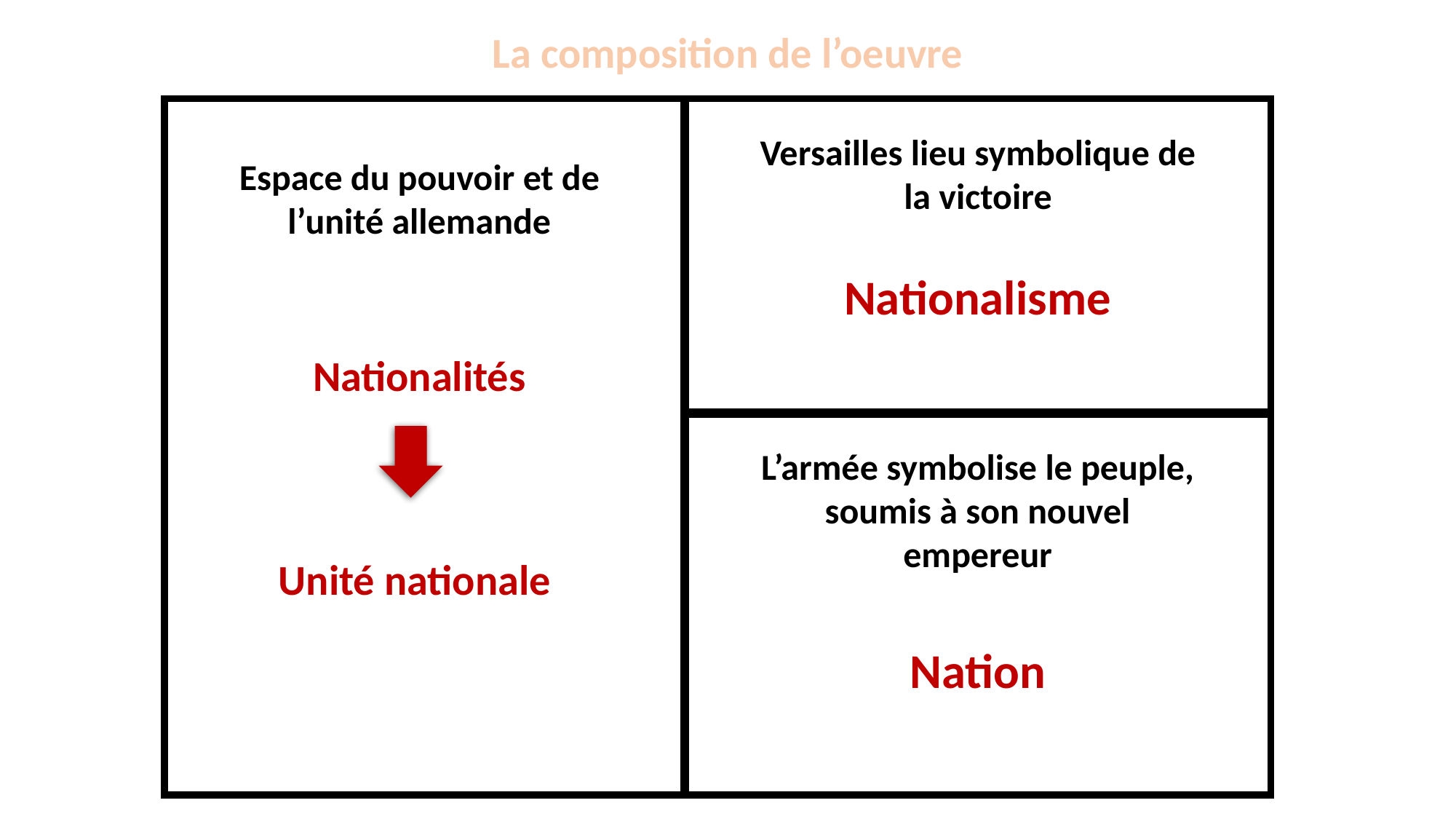

La composition de l’oeuvre

Versailles lieu symbolique de la victoire
Espace du pouvoir et de l’unité allemande
Nationalisme
Nationalités

Unité nationale

L’armée symbolise le peuple, soumis à son nouvel empereur
Nation